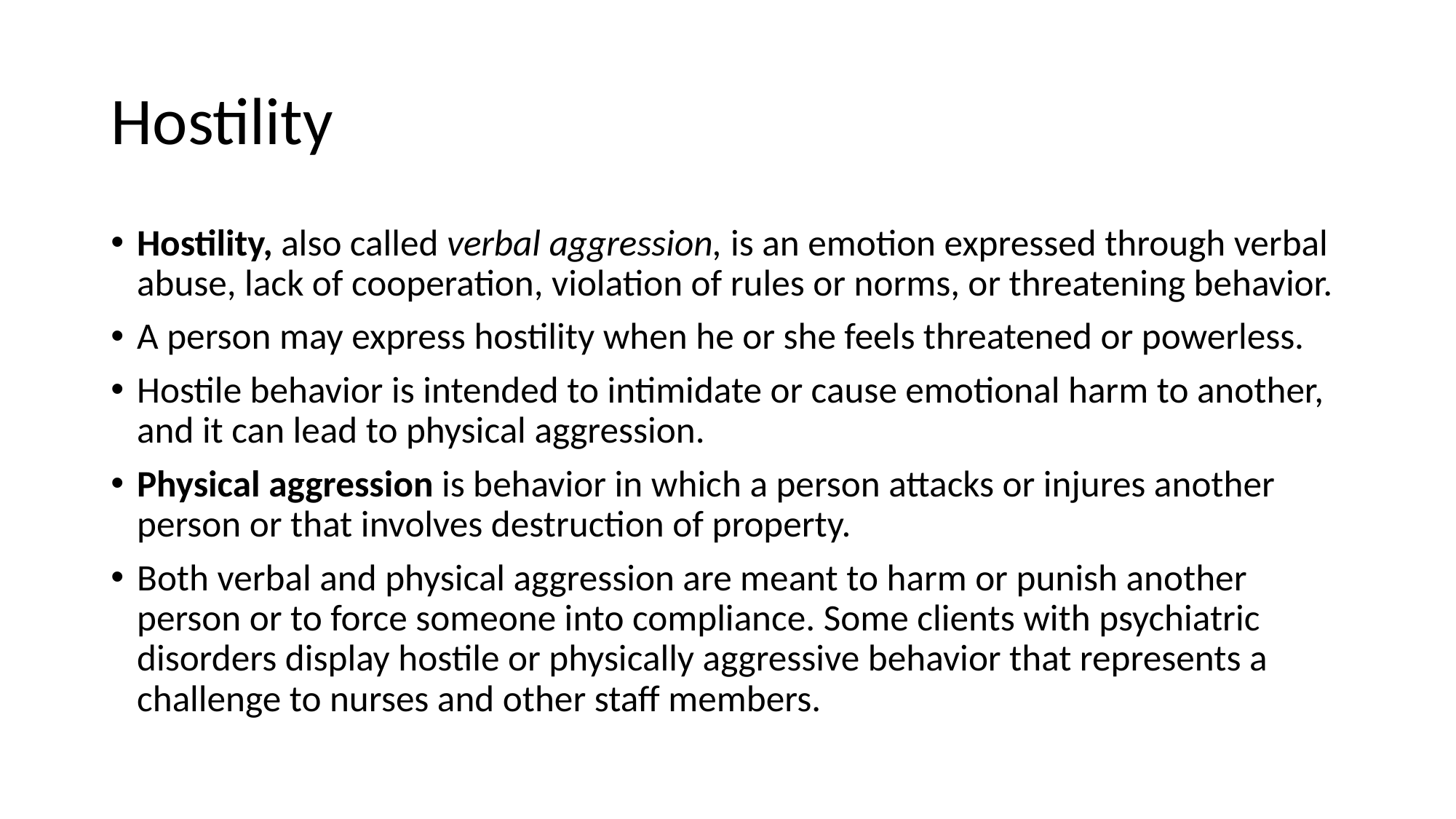

# Hostility
Hostility, also called verbal aggression, is an emotion expressed through verbal abuse, lack of cooperation, violation of rules or norms, or threatening behavior.
A person may express hostility when he or she feels threatened or powerless.
Hostile behavior is intended to intimidate or cause emotional harm to another, and it can lead to physical aggression.
Physical aggression is behavior in which a person attacks or injures another person or that involves destruction of property.
Both verbal and physical aggression are meant to harm or punish another person or to force someone into compliance. Some clients with psychiatric disorders display hostile or physically aggressive behavior that represents a challenge to nurses and other staff members.